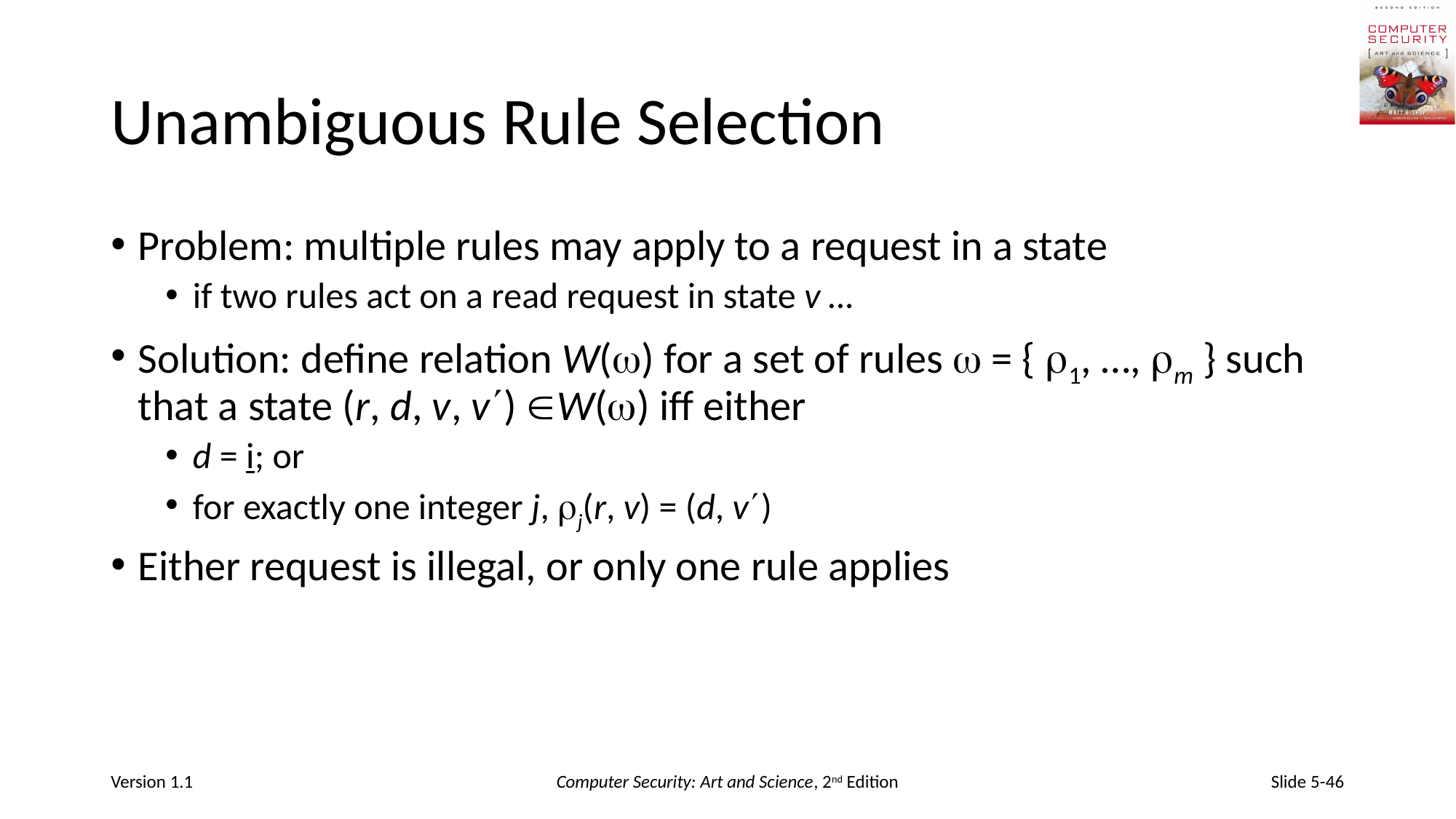

# Unambiguous Rule Selection
Problem: multiple rules may apply to a request in a state
if two rules act on a read request in state v …
Solution: define relation W(ω) for a set of rules ω = { ρ1, …, ρm } such that a state (r, d, v, v′) ∈W(ω) iff either
d = i; or
for exactly one integer j, ρj(r, v) = (d, v′)
Either request is illegal, or only one rule applies
Version 1.1
Computer Security: Art and Science, 2nd Edition
Slide 5-46